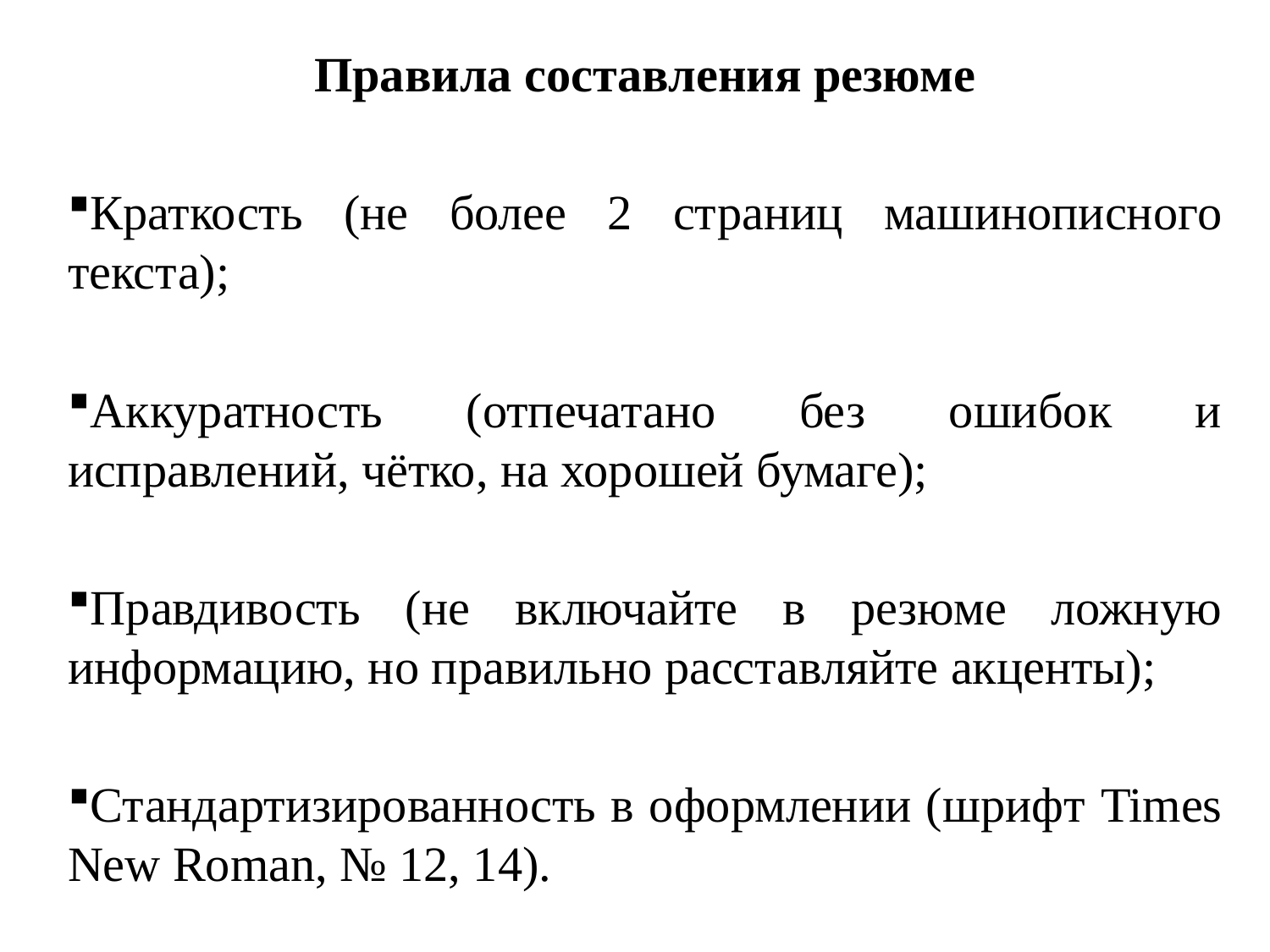

Правила составления резюме

Краткость (не более 2 страниц машинописного текста);

Аккуратность (отпечатано без ошибок и исправлений, чётко, на хорошей бумаге);

Правдивость (не включайте в резюме ложную информацию, но правильно расставляйте акценты);

Стандартизированность в оформлении (шрифт Times New Roman, № 12, 14).